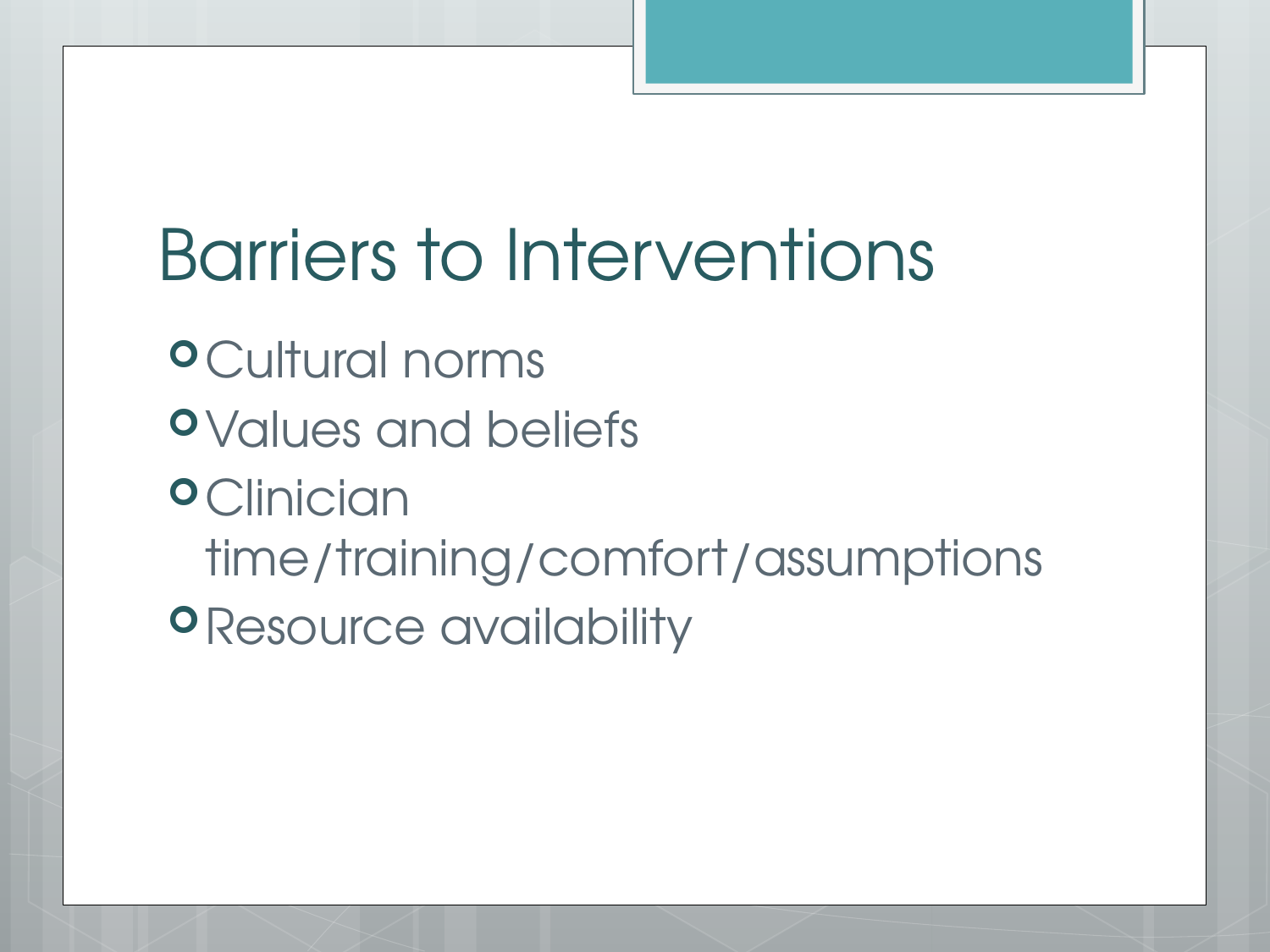

# Barriers to Interventions
Cultural norms
Values and beliefs
Clinician time/training/comfort/assumptions
Resource availability